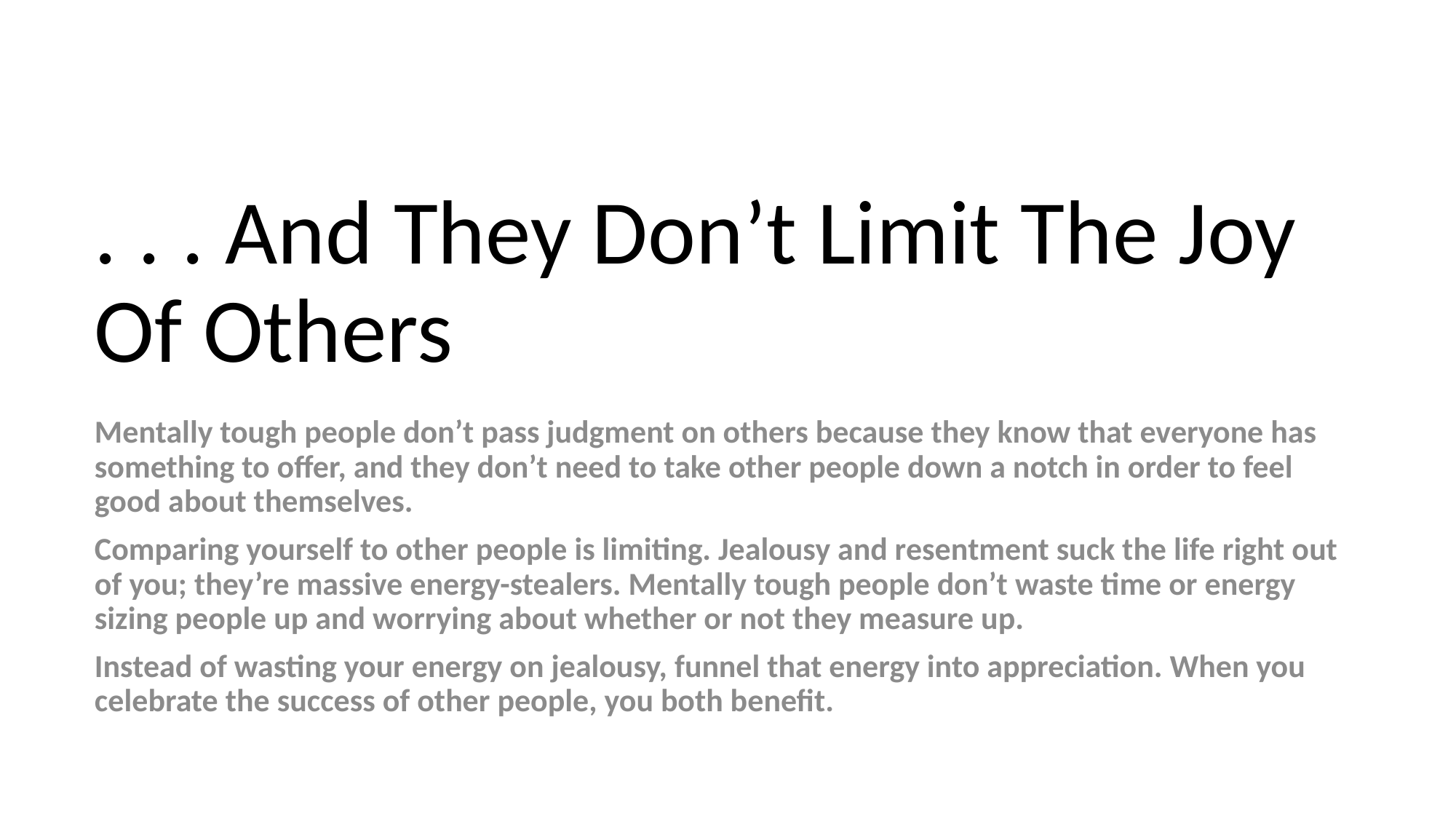

# . . . And They Don’t Limit The Joy Of Others
Mentally tough people don’t pass judgment on others because they know that everyone has something to offer, and they don’t need to take other people down a notch in order to feel good about themselves.
Comparing yourself to other people is limiting. Jealousy and resentment suck the life right out of you; they’re massive energy-stealers. Mentally tough people don’t waste time or energy sizing people up and worrying about whether or not they measure up.
Instead of wasting your energy on jealousy, funnel that energy into appreciation. When you celebrate the success of other people, you both benefit.